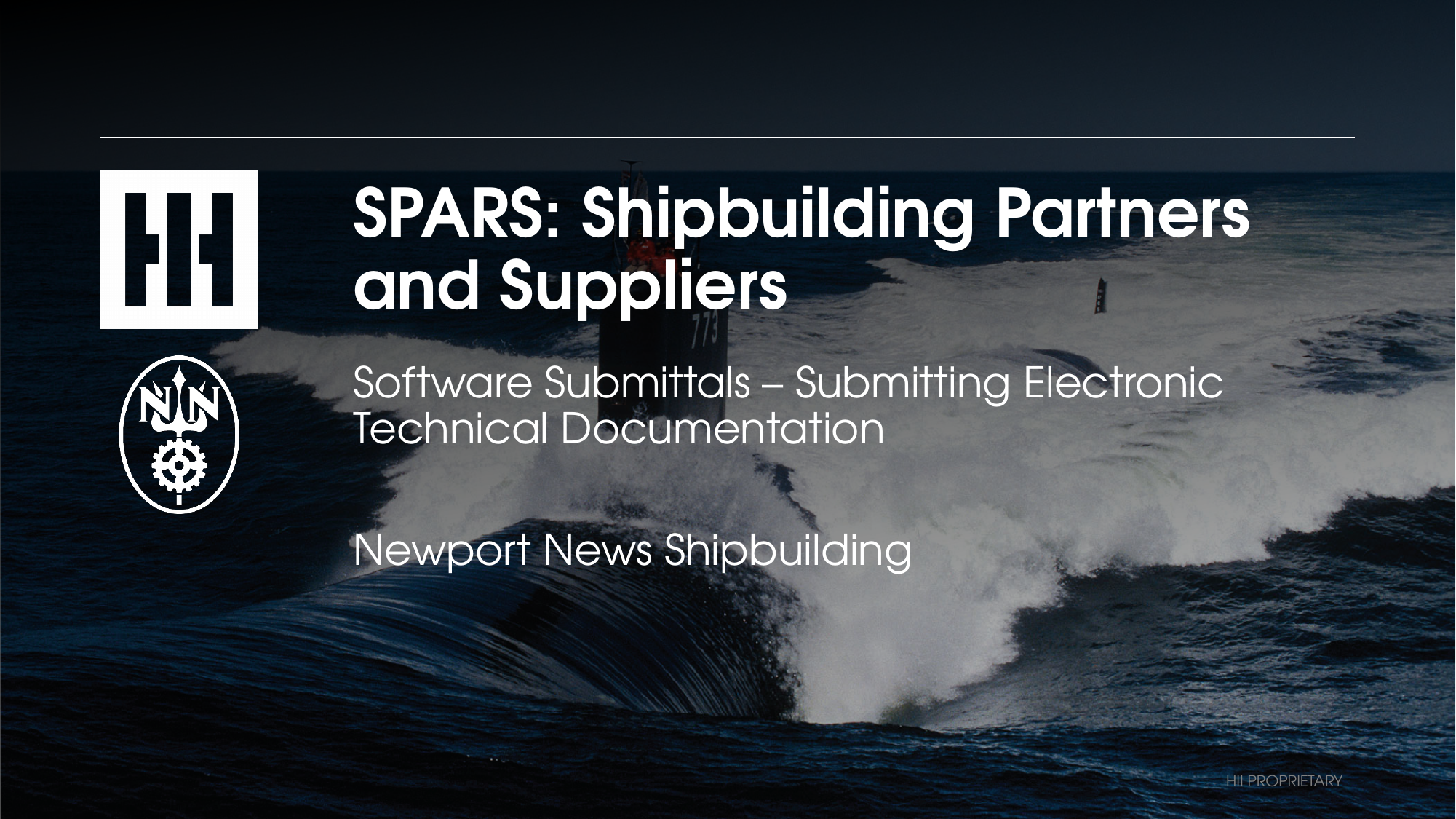

# SPARS: Shipbuilding Partners and Suppliers
Software Submittals – Submitting Electronic Technical Documentation

Newport News Shipbuilding